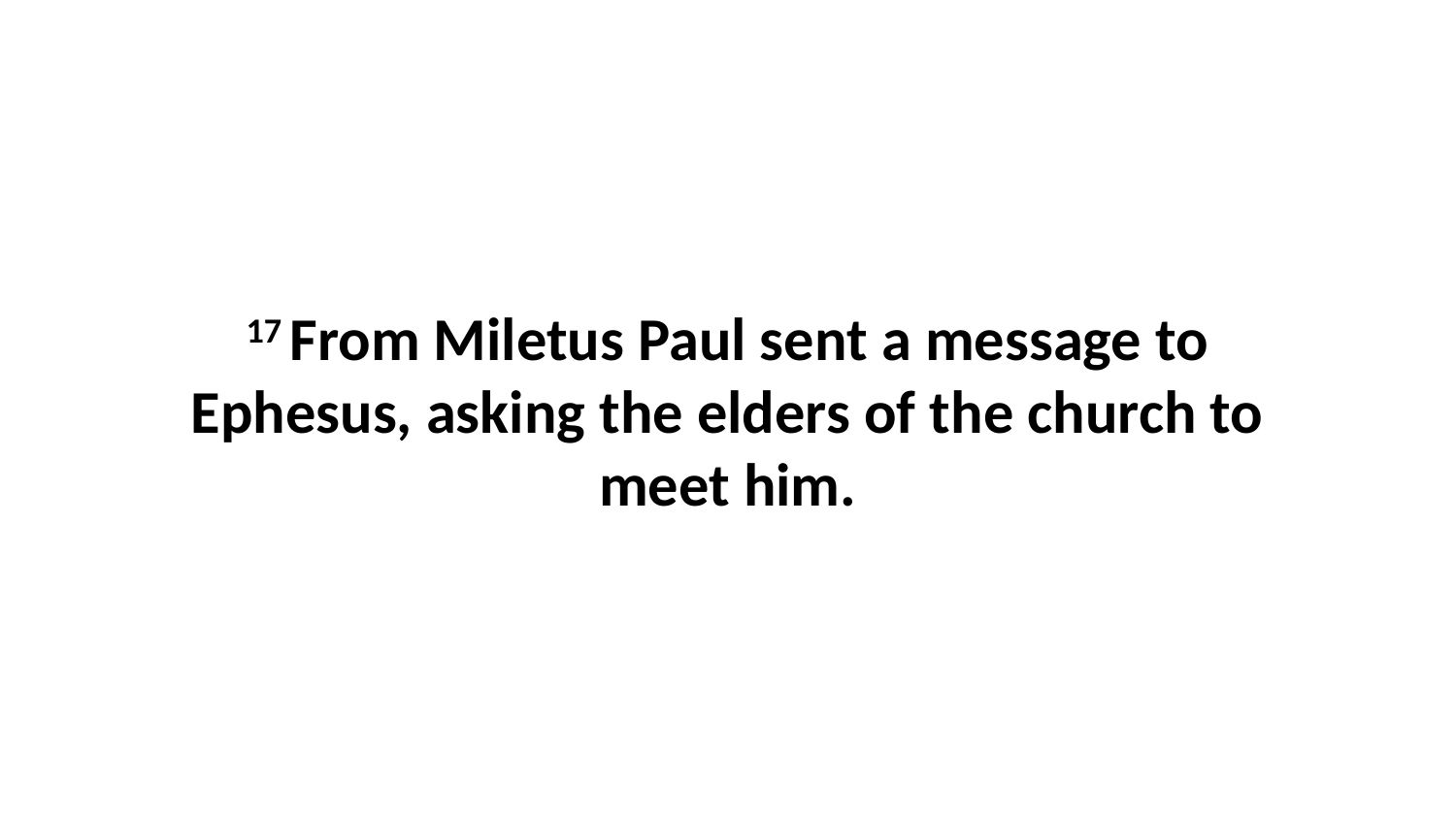

17 From Miletus Paul sent a message to Ephesus, asking the elders of the church to meet him.